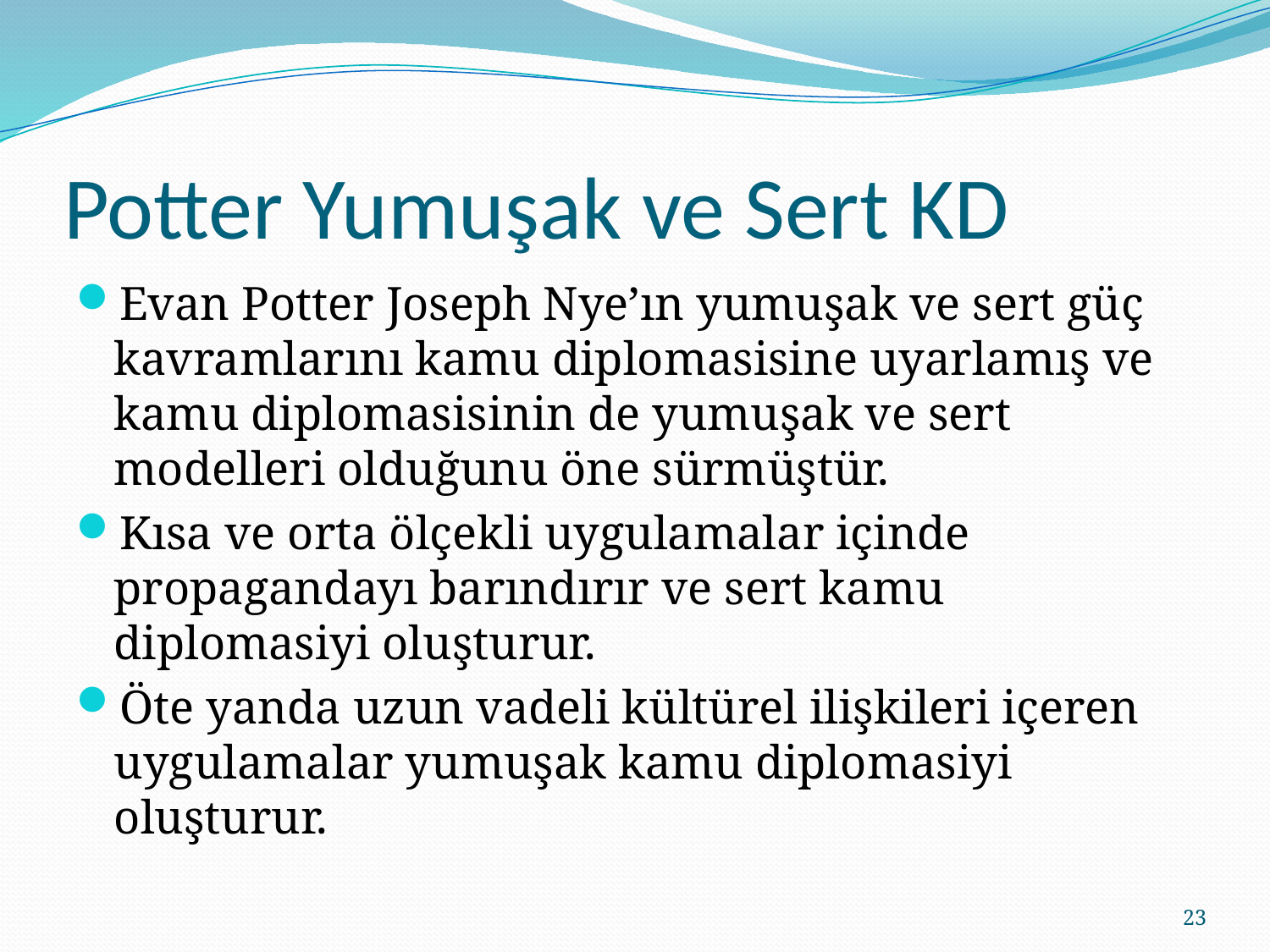

# Potter Yumuşak ve Sert KD
Evan Potter Joseph Nye’ın yumuşak ve sert güç kavramlarını kamu diplomasisine uyarlamış ve kamu diplomasisinin de yumuşak ve sert modelleri olduğunu öne sürmüştür.
Kısa ve orta ölçekli uygulamalar içinde propagandayı barındırır ve sert kamu diplomasiyi oluşturur.
Öte yanda uzun vadeli kültürel ilişkileri içeren uygulamalar yumuşak kamu diplomasiyi oluşturur.
23